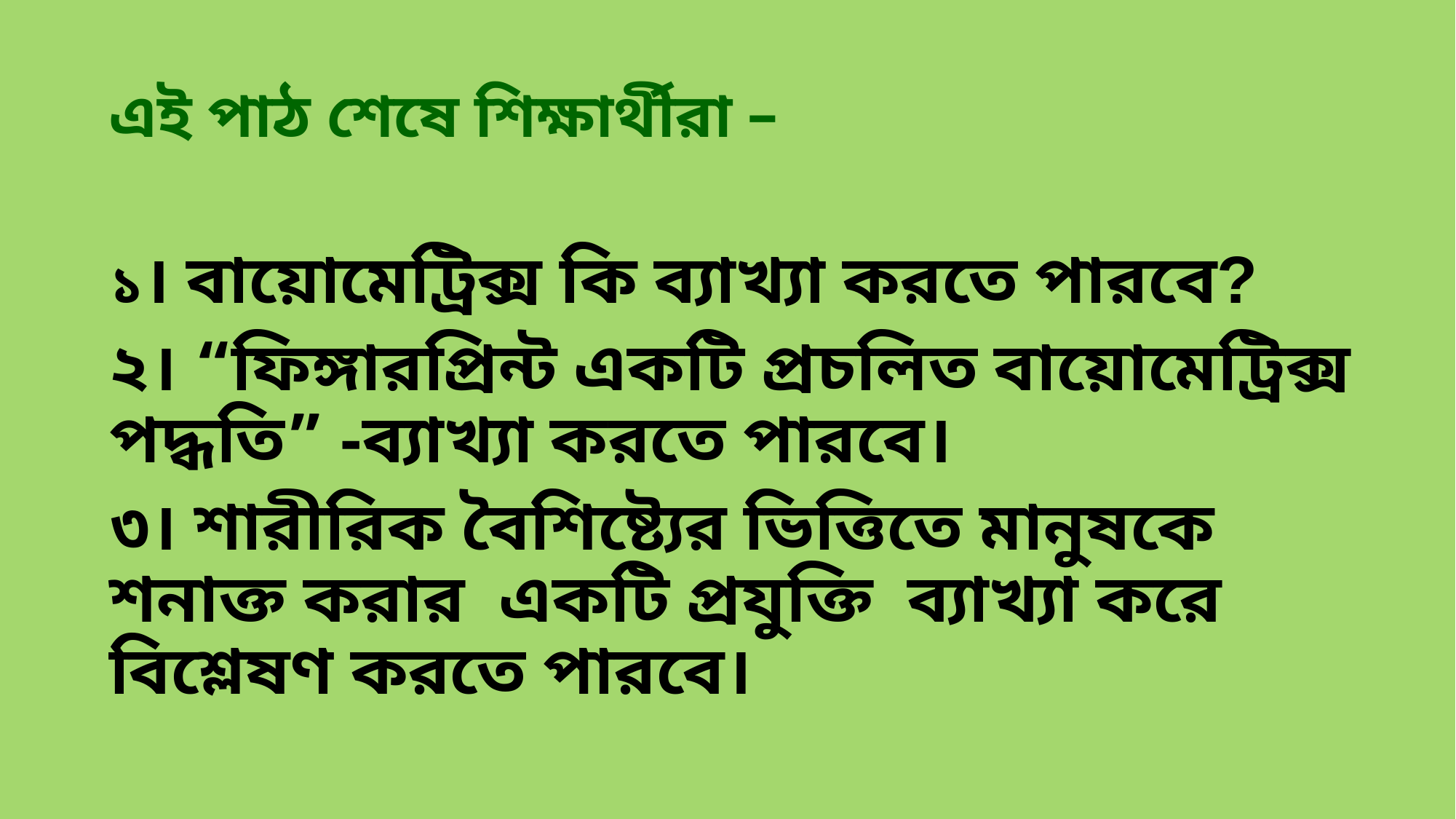

এই পাঠ শেষে শিক্ষার্থীরা –

১। বায়োমেট্রিক্স কি ব্যাখ্যা করতে পারবে?
২। “ফিঙ্গারপ্রিন্ট একটি প্রচলিত বায়োমেট্রিক্স পদ্ধতি” -ব্যাখ্যা করতে পারবে।
৩। শারীরিক বৈশিষ্ট্যের ভিত্তিতে মানুষকে শনাক্ত করার  একটি প্রযুক্তি  ব্যাখ্যা করে বিশ্লেষণ করতে পারবে।